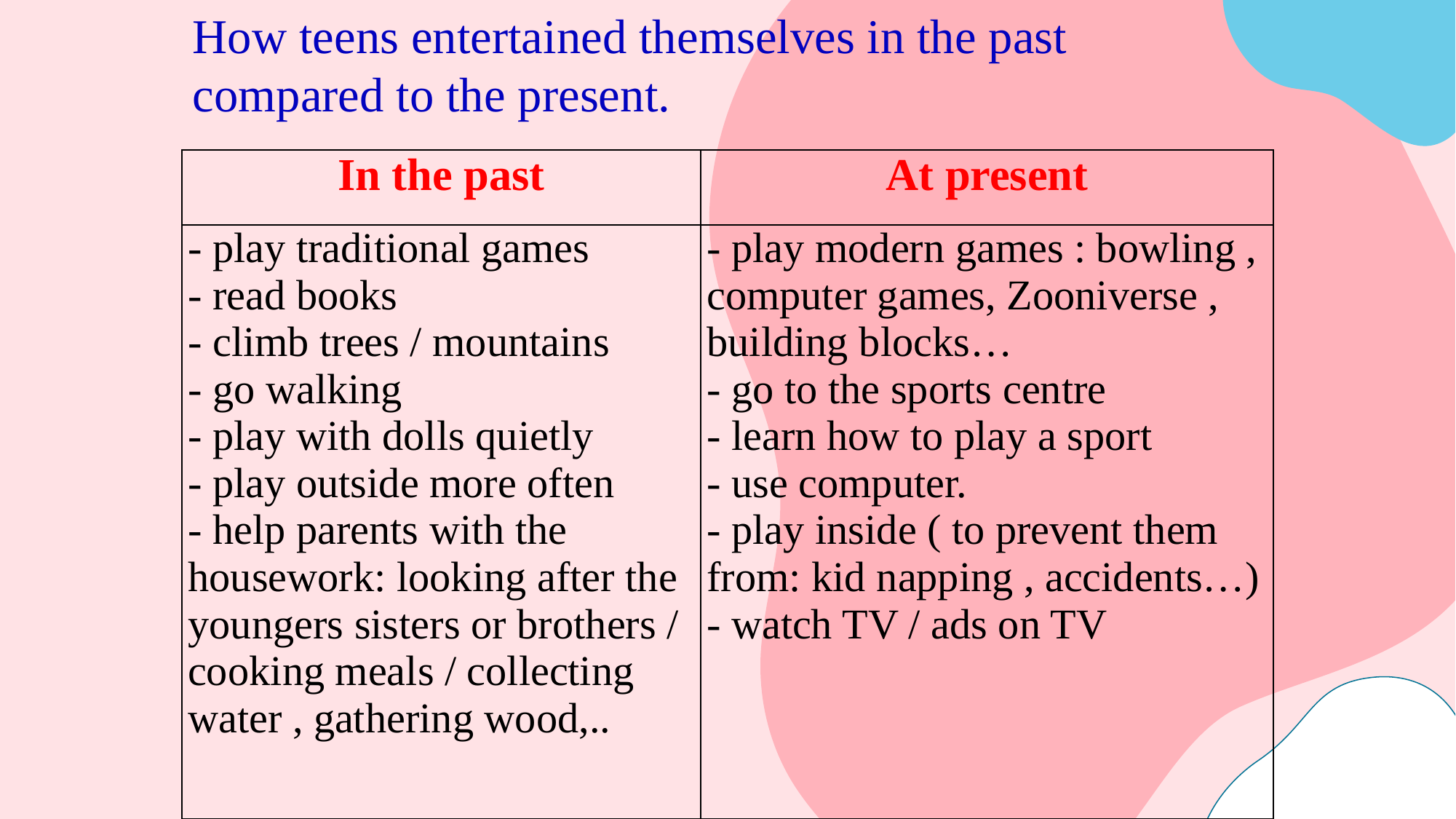

How teens entertained themselves in the past compared to the present.
| In the past | At present |
| --- | --- |
| - play traditional games - read books - climb trees / mountains - go walking - play with dolls quietly - play outside more often - help parents with the housework: looking after the youngers sisters or brothers / cooking meals / collecting water , gathering wood,.. | - play modern games : bowling , computer games, Zooniverse , building blocks… - go to the sports centre - learn how to play a sport - use computer. - play inside ( to prevent them from: kid napping , accidents…) - watch TV / ads on TV |